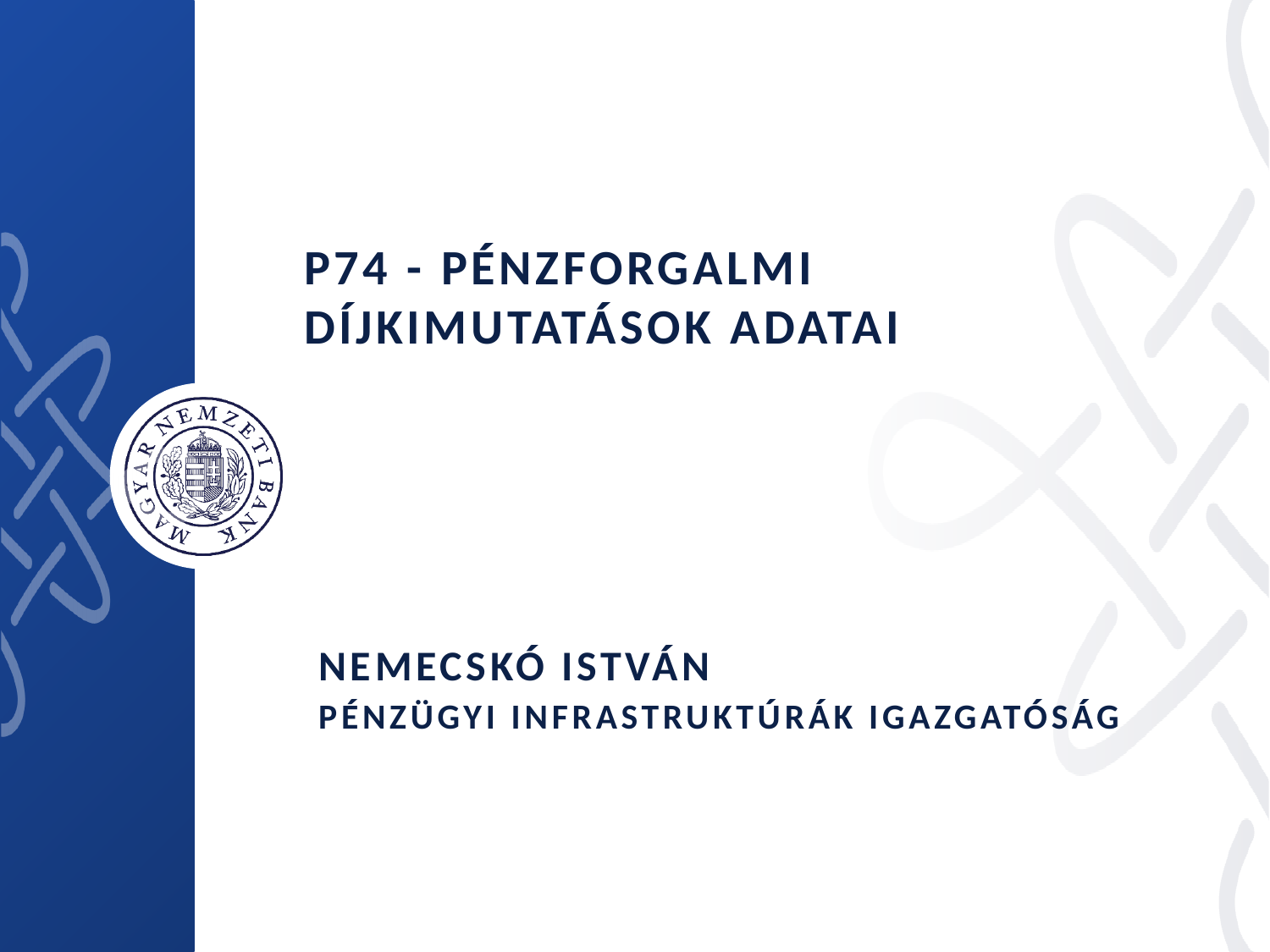

# P74 - Pénzforgalmi díjkimutatások adatai
Nemecskó István
Pénzügyi infrastruktúrák igazgatóság